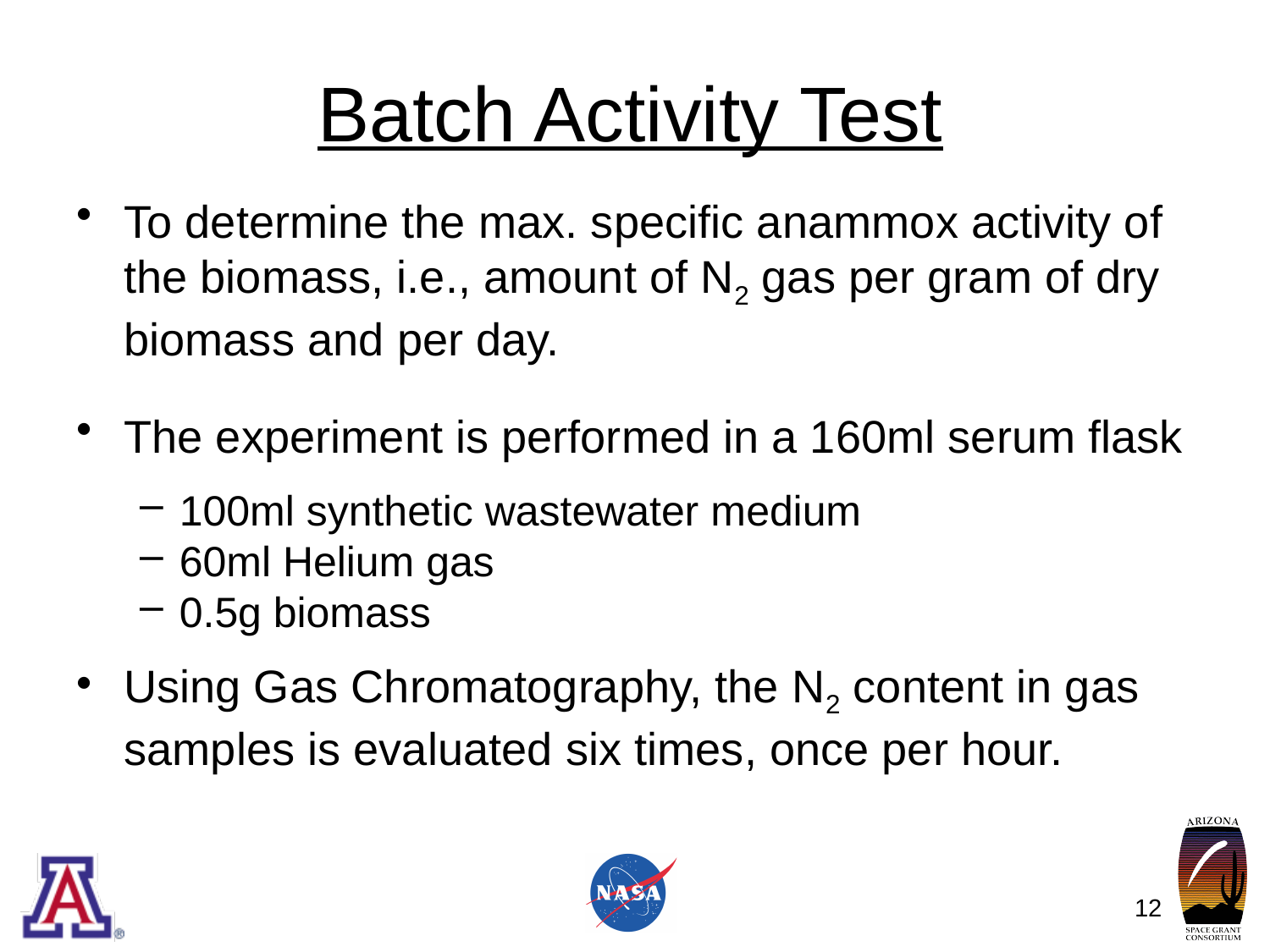

# Batch Activity Test
To determine the max. specific anammox activity of the biomass, i.e., amount of N2 gas per gram of dry biomass and per day.
The experiment is performed in a 160ml serum flask
100ml synthetic wastewater medium
60ml Helium gas
0.5g biomass
Using Gas Chromatography, the N2 content in gas samples is evaluated six times, once per hour.

12